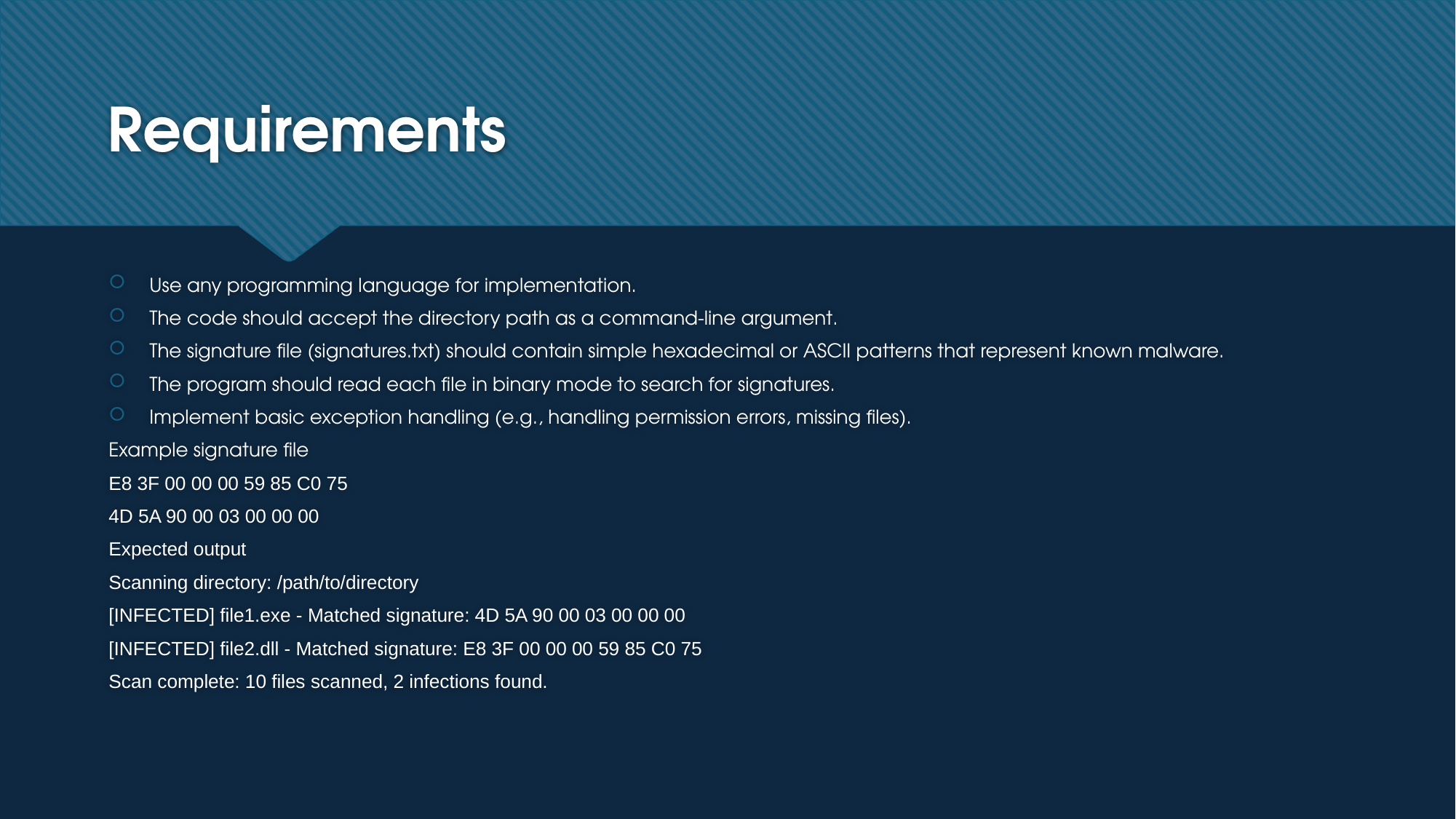

# Requirements
Use any programming language for implementation.
The code should accept the directory path as a command-line argument.
The signature file (signatures.txt) should contain simple hexadecimal or ASCII patterns that represent known malware.
The program should read each file in binary mode to search for signatures.
Implement basic exception handling (e.g., handling permission errors, missing files).
Example signature file
E8 3F 00 00 00 59 85 C0 75
4D 5A 90 00 03 00 00 00
Expected output
Scanning directory: /path/to/directory
[INFECTED] file1.exe - Matched signature: 4D 5A 90 00 03 00 00 00
[INFECTED] file2.dll - Matched signature: E8 3F 00 00 00 59 85 C0 75
Scan complete: 10 files scanned, 2 infections found.